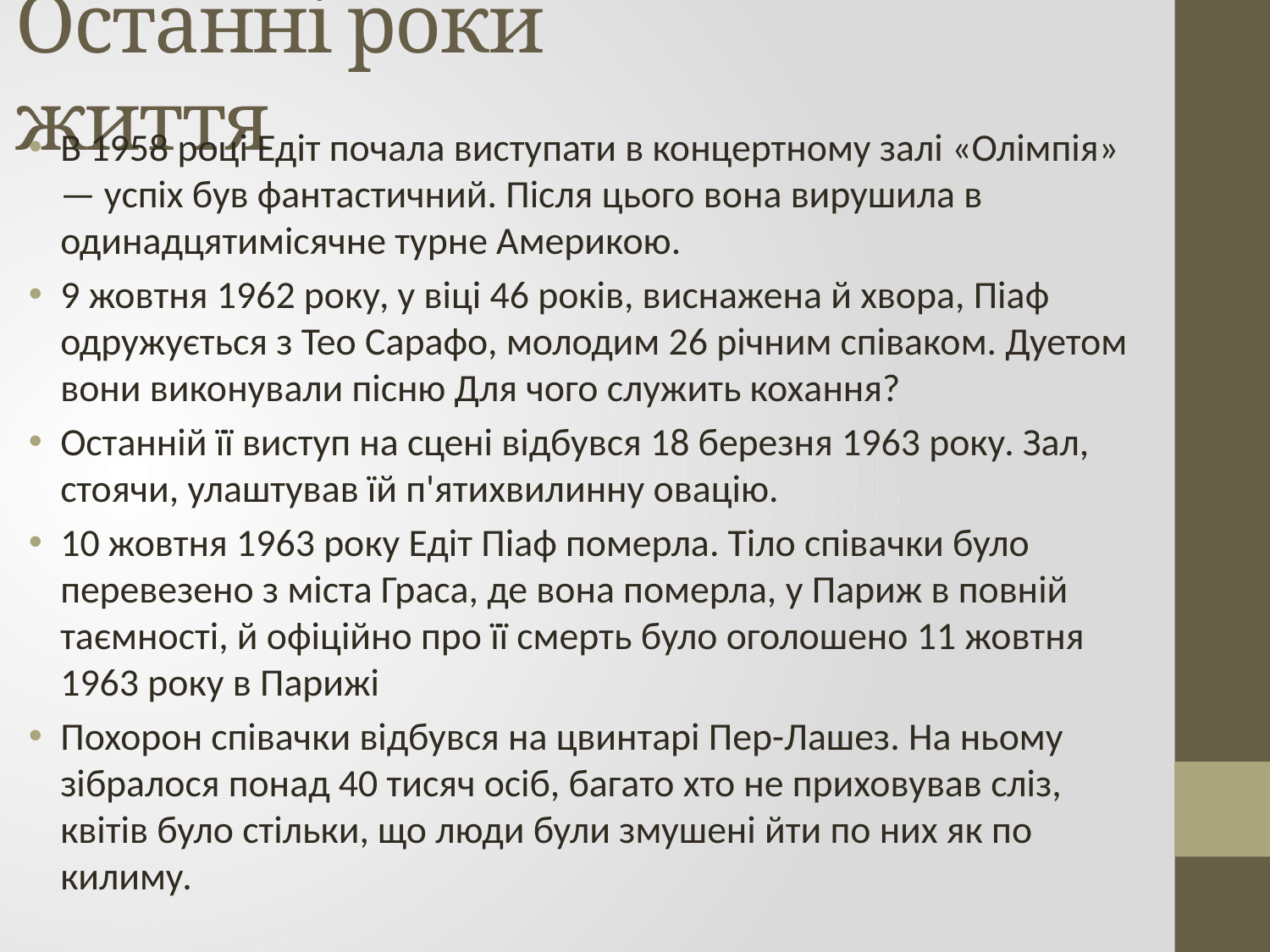

# Останні роки життя
В 1958 році Едіт почала виступати в концертному залі «Олімпія» — успіх був фантастичний. Після цього вона вирушила в одинадцятимісячне турне Америкою.
9 жовтня 1962 року, у віці 46 років, виснажена й хвора, Піаф одружується з Тео Сарафо, молодим 26 річним співаком. Дуетом вони виконували пісню Для чого служить кохання?
Останній її виступ на сцені відбувся 18 березня 1963 року. Зал, стоячи, улаштував їй п'ятихвилинну овацію.
10 жовтня 1963 року Едіт Піаф померла. Тіло співачки було перевезено з міста Граса, де вона померла, у Париж в повній таємності, й офіційно про її смерть було оголошено 11 жовтня 1963 року в Парижі
Похорон співачки відбувся на цвинтарі Пер-Лашез. На ньому зібралося понад 40 тисяч осіб, багато хто не приховував сліз, квітів було стільки, що люди були змушені йти по них як по килиму.